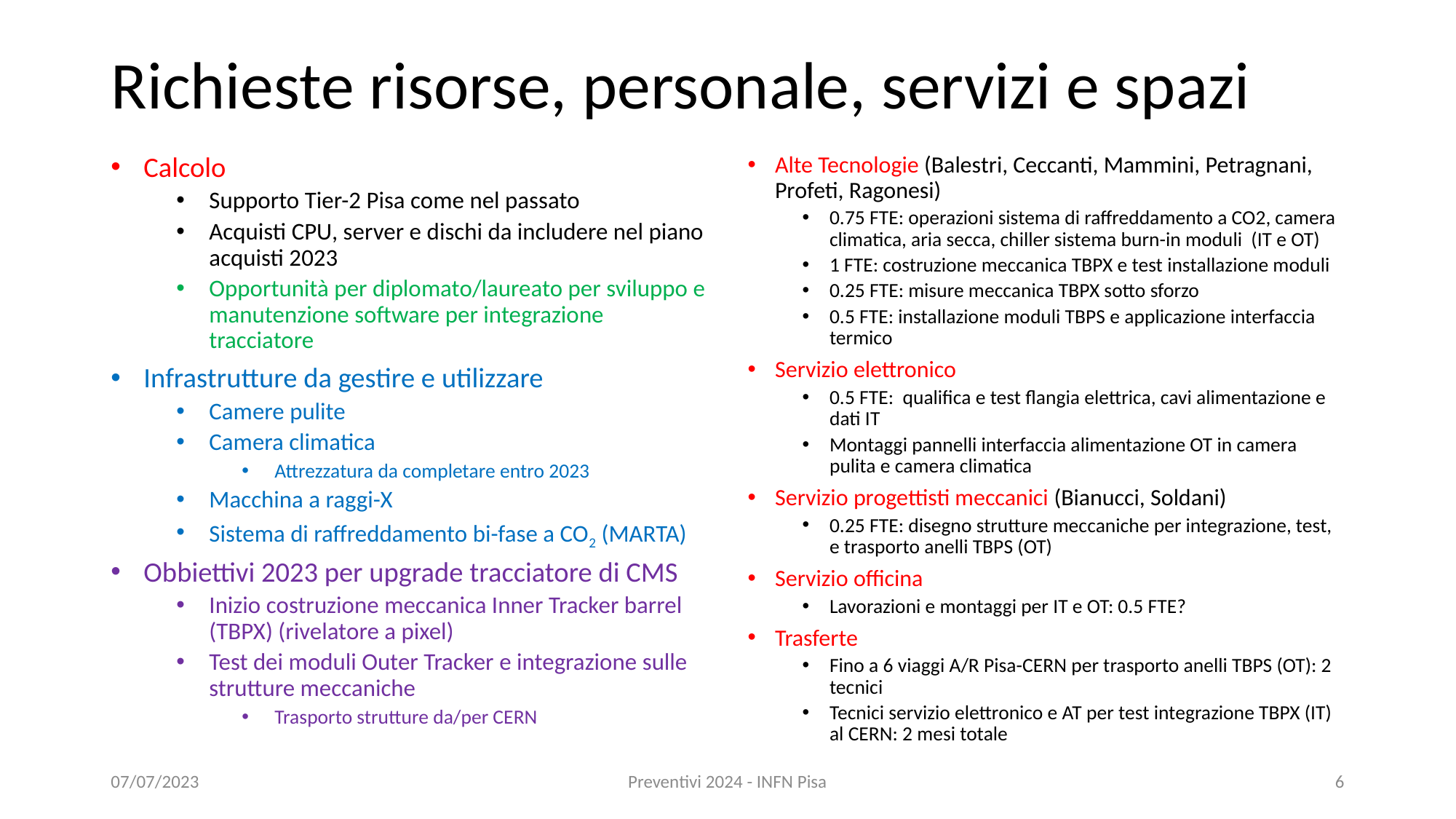

# Richieste risorse, personale, servizi e spazi
Alte Tecnologie (Balestri, Ceccanti, Mammini, Petragnani, Profeti, Ragonesi)
0.75 FTE: operazioni sistema di raffreddamento a CO2, camera climatica, aria secca, chiller sistema burn-in moduli  (IT e OT)
1 FTE: costruzione meccanica TBPX e test installazione moduli
0.25 FTE: misure meccanica TBPX sotto sforzo
0.5 FTE: installazione moduli TBPS e applicazione interfaccia termico
Servizio elettronico
0.5 FTE:  qualifica e test flangia elettrica, cavi alimentazione e dati IT
Montaggi pannelli interfaccia alimentazione OT in camera pulita e camera climatica
Servizio progettisti meccanici (Bianucci, Soldani)
0.25 FTE: disegno strutture meccaniche per integrazione, test, e trasporto anelli TBPS (OT)
Servizio officina
Lavorazioni e montaggi per IT e OT: 0.5 FTE?
Trasferte
Fino a 6 viaggi A/R Pisa-CERN per trasporto anelli TBPS (OT): 2 tecnici
Tecnici servizio elettronico e AT per test integrazione TBPX (IT) al CERN: 2 mesi totale

Calcolo
Supporto Tier-2 Pisa come nel passato
Acquisti CPU, server e dischi da includere nel piano acquisti 2023
Opportunità per diplomato/laureato per sviluppo e manutenzione software per integrazione tracciatore
Infrastrutture da gestire e utilizzare
Camere pulite
Camera climatica
Attrezzatura da completare entro 2023
Macchina a raggi-X
Sistema di raffreddamento bi-fase a CO2 (MARTA)
Obbiettivi 2023 per upgrade tracciatore di CMS
Inizio costruzione meccanica Inner Tracker barrel (TBPX) (rivelatore a pixel)
Test dei moduli Outer Tracker e integrazione sulle strutture meccaniche
Trasporto strutture da/per CERN

07/07/2023
Preventivi 2024 - INFN Pisa
6